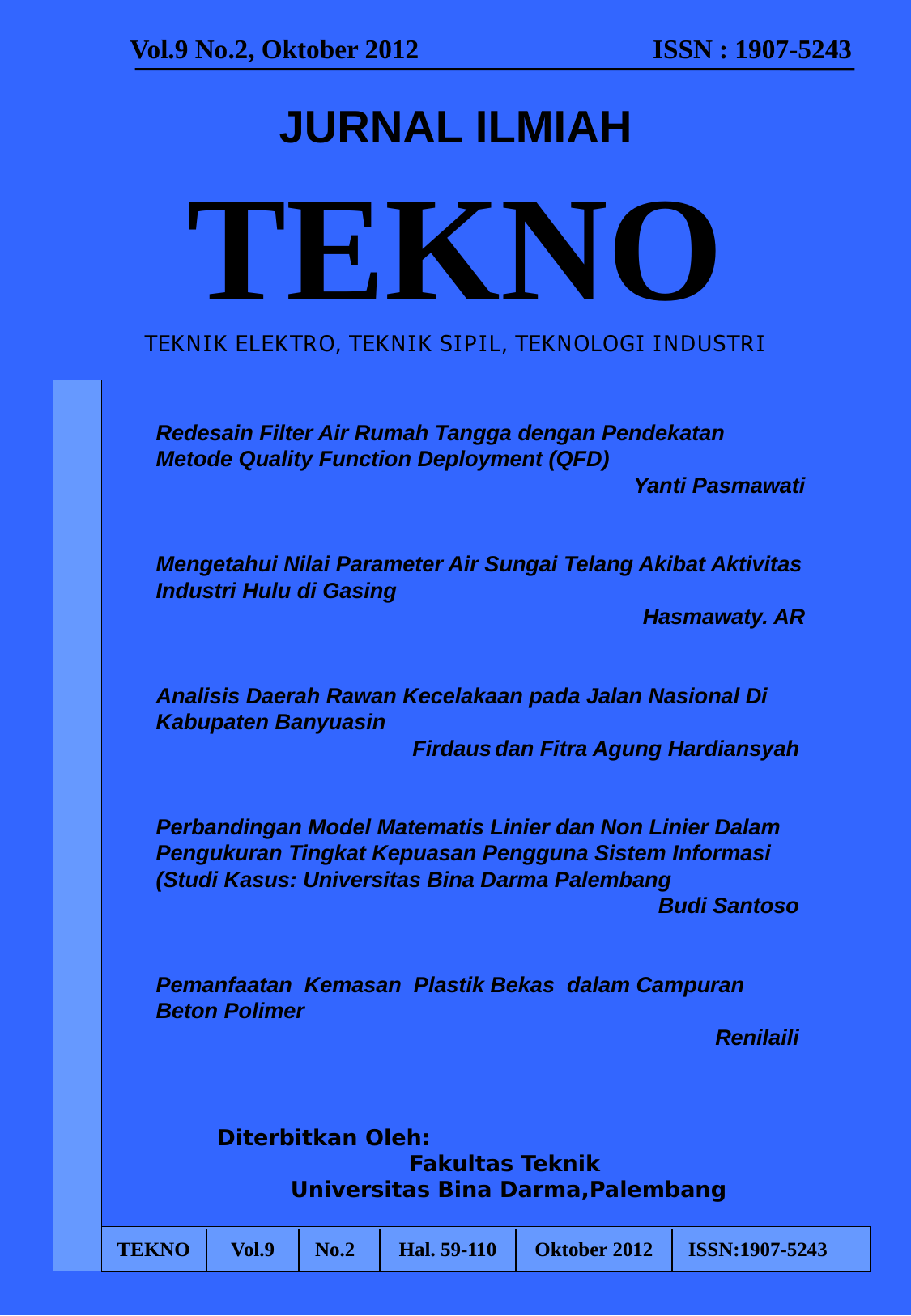

Vol.9 No.2, Oktober 2012                                   ISSN : 1907-5243

# JURNAL ILMIAH TEKNO TEKNIK ELEKTRO, TEKNIK SIPIL, TEKNOLOGI INDUSTRI

Redesain Filter Air Rumah Tangga dengan Pendekatan Metode Quality Function Deployment (QFD)
Yanti Pasmawati

Mengetahui Nilai Parameter Air Sungai Telang Akibat Aktivitas Industri Hulu di Gasing
Hasmawaty. AR

Analisis Daerah Rawan Kecelakaan pada Jalan Nasional Di Kabupaten Banyuasin
Firdaus dan Fitra Agung Hardiansyah

Perbandingan Model Matematis Linier dan Non Linier Dalam Pengukuran Tingkat Kepuasan Pengguna Sistem Informasi (Studi Kasus: Universitas Bina Darma Palembang
Budi Santoso

Pemanfaatan  Kemasan  Plastik Bekas  dalam Campuran Beton Polimer
Renilaili

Diterbitkan Oleh:                                                 Fakultas Teknik
Universitas Bina Darma,Palembang

| TEKNO | Vol.9 | No.2 | Hal. 59-110 | Oktober 2012 | ISSN:1907-5243 |
| --- | --- | --- | --- | --- | --- |